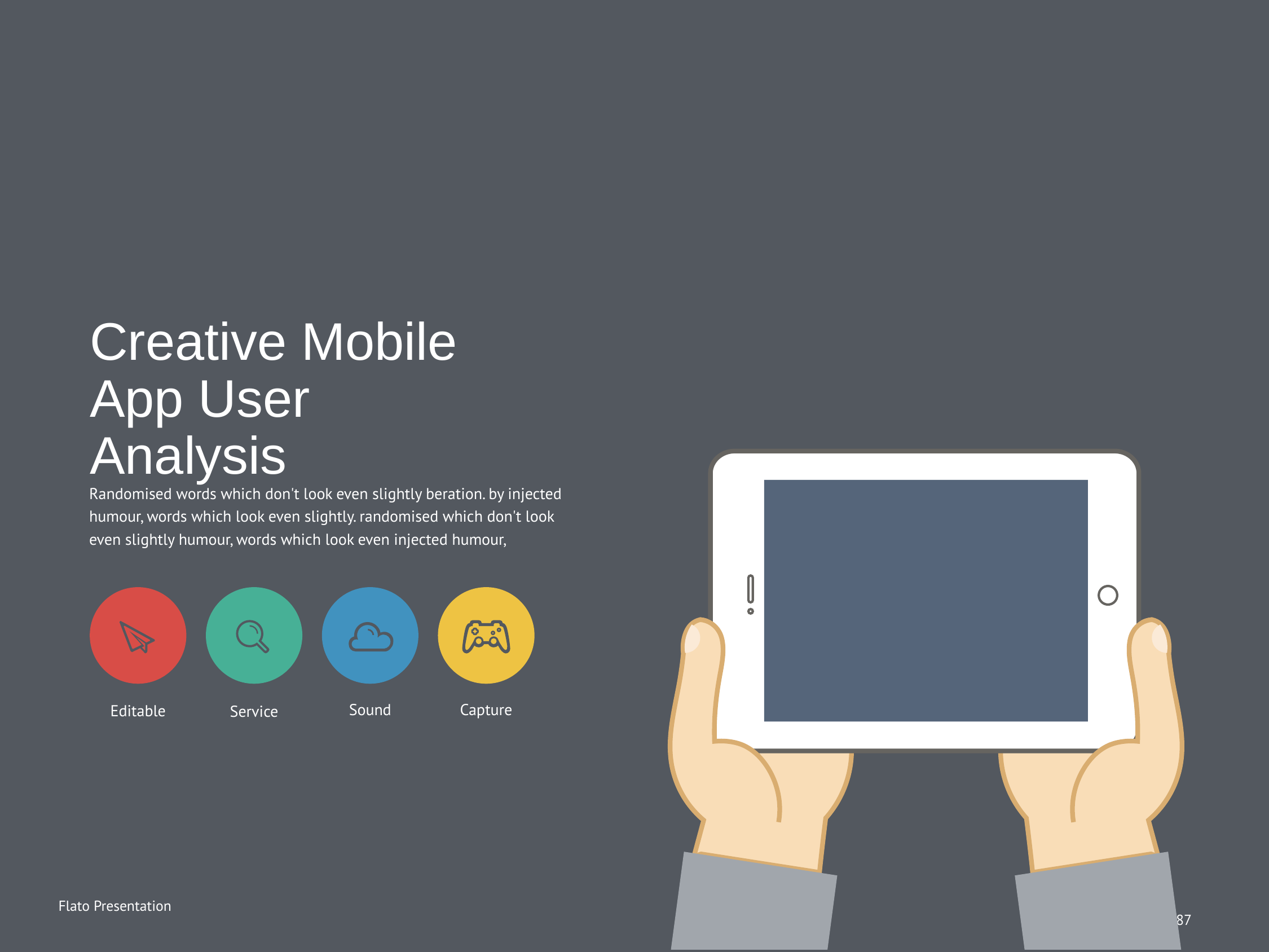

Creative Mobile App User Analysis

Randomised words which don't look even slightly beration. by injected humour, words which look even slightly. randomised which don't look even slightly humour, words which look even injected humour,

Sound
Capture
Editable
Service
Flato Presentation
87